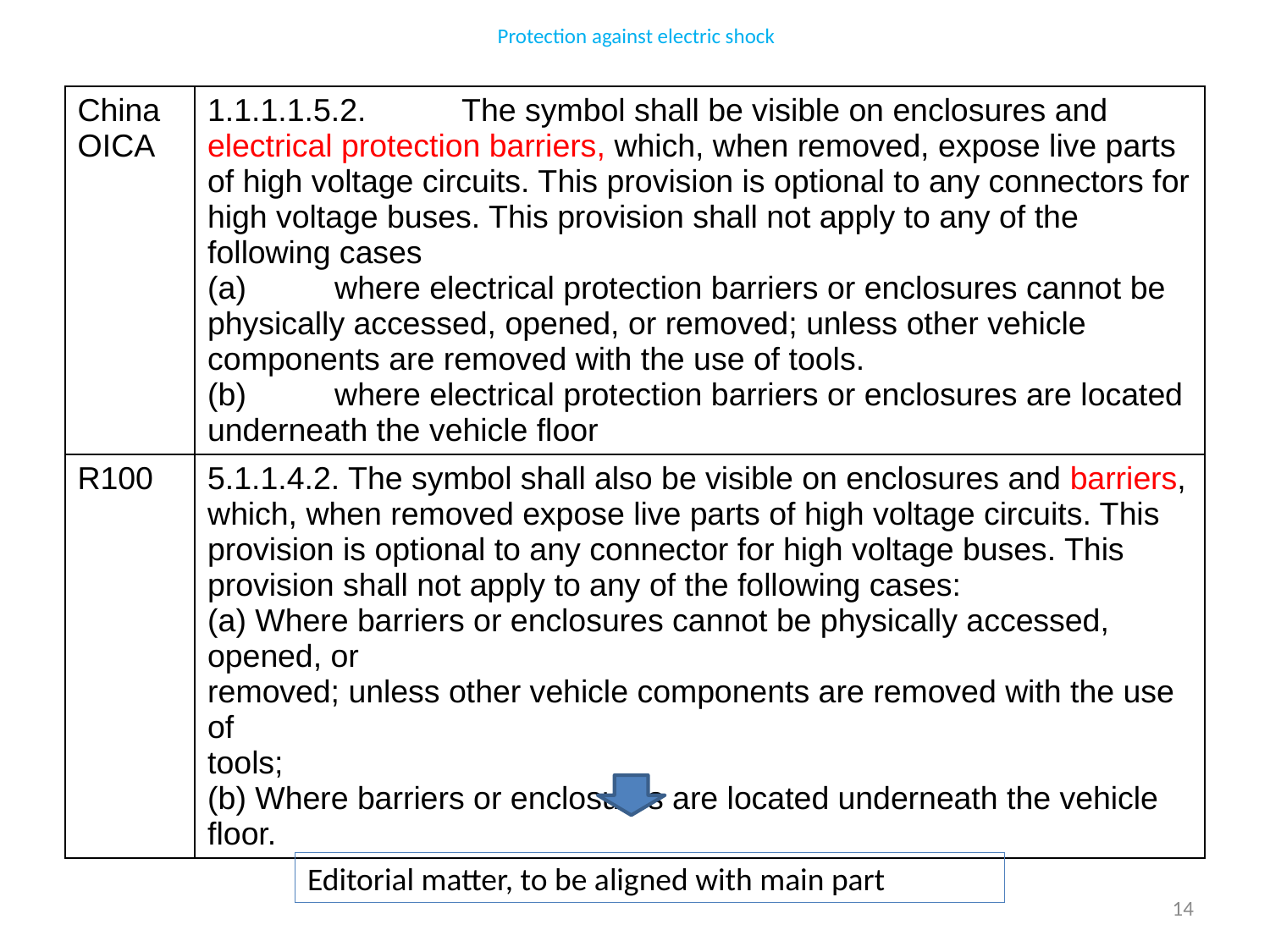

Protection against electric shock
| China OICA | 1.1.1.1.5.2. The symbol shall be visible on enclosures and electrical protection barriers, which, when removed, expose live parts of high voltage circuits. This provision is optional to any connectors for high voltage buses. This provision shall not apply to any of the following cases (a) where electrical protection barriers or enclosures cannot be physically accessed, opened, or removed; unless other vehicle components are removed with the use of tools. (b) where electrical protection barriers or enclosures are located underneath the vehicle floor |
| --- | --- |
| R100 | 5.1.1.4.2. The symbol shall also be visible on enclosures and barriers, which, when removed expose live parts of high voltage circuits. This provision is optional to any connector for high voltage buses. This provision shall not apply to any of the following cases: (a) Where barriers or enclosures cannot be physically accessed, opened, or removed; unless other vehicle components are removed with the use of tools; (b) Where barriers or enclosures are located underneath the vehicle floor. |

Editorial matter, to be aligned with main part
14